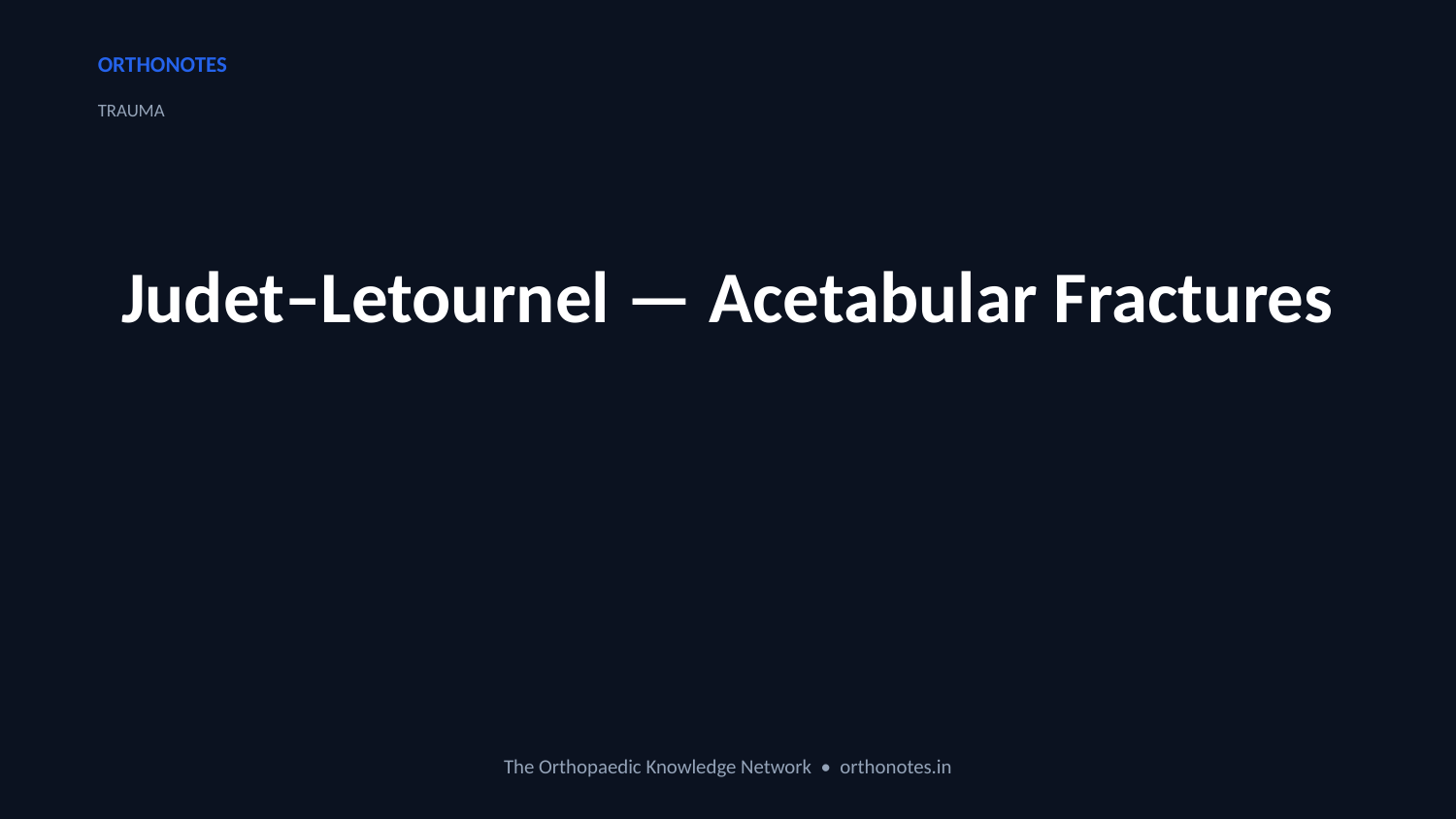

ORTHONOTES
TRAUMA
Judet–Letournel — Acetabular Fractures
The Orthopaedic Knowledge Network  •  orthonotes.in